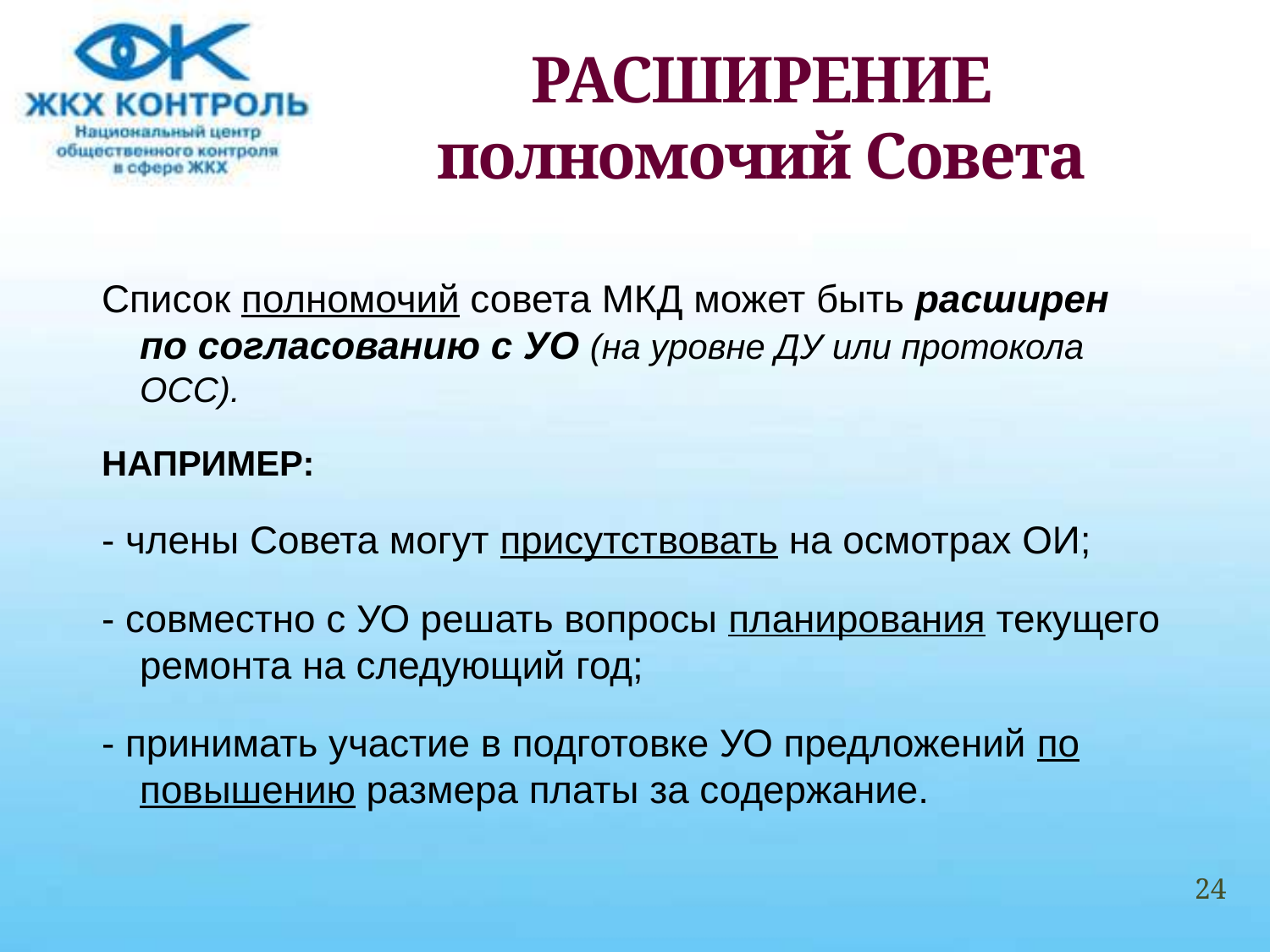

# РАСШИРЕНИЕ полномочий Совета
Список полномочий совета МКД может быть расширен    по согласованию с УО (на уровне ДУ или протокола ОСС).
НАПРИМЕР:
- члены Совета могут присутствовать на осмотрах ОИ;
- совместно с УО решать вопросы планирования текущего ремонта на следующий год;
- принимать участие в подготовке УО предложений по повышению размера платы за содержание.

24